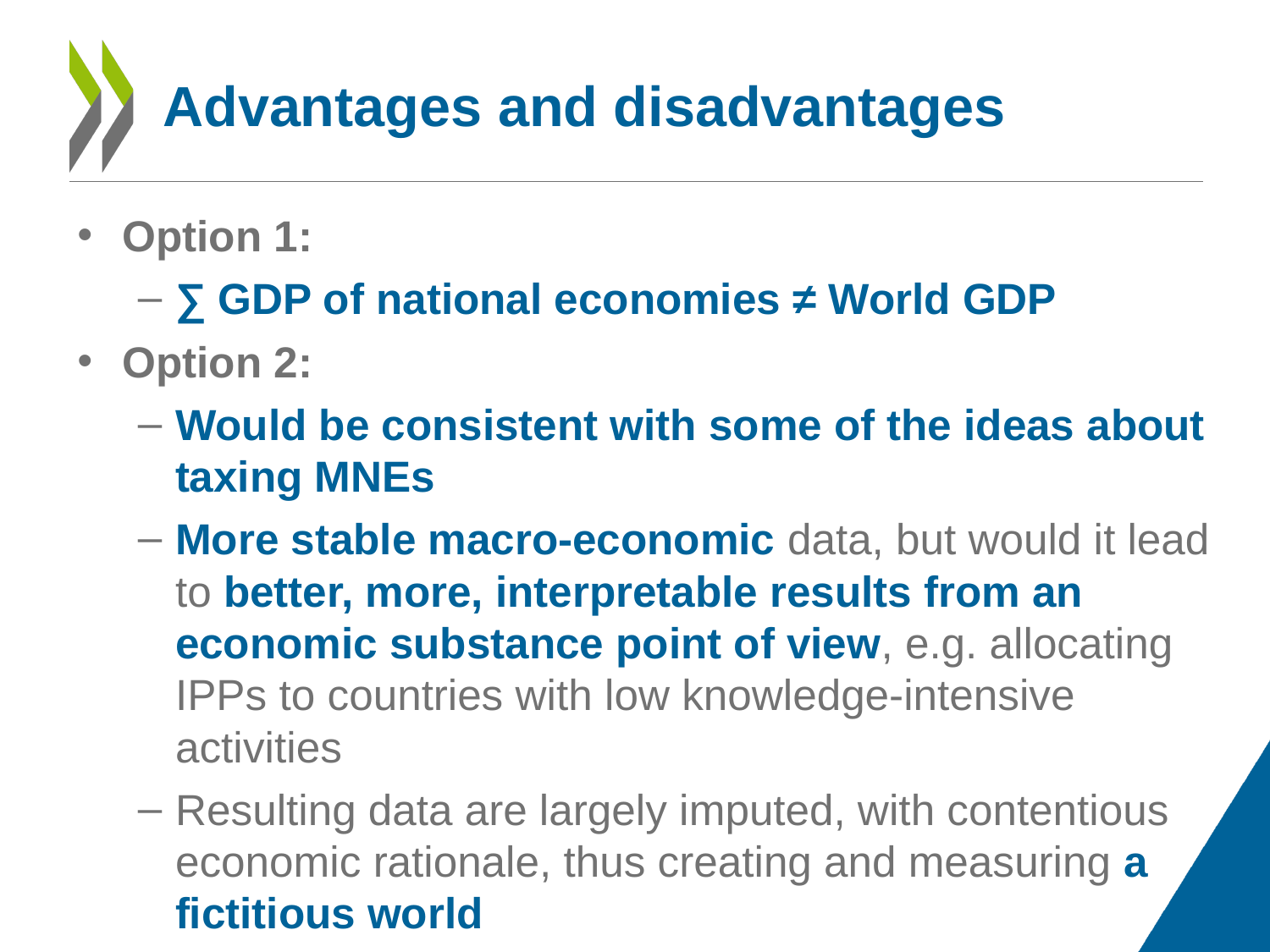

# Advantages and disadvantages
Option 1:
∑ GDP of national economies ≠ World GDP
Option 2:
Would be consistent with some of the ideas about taxing MNEs
More stable macro-economic data, but would it lead to better, more, interpretable results from an economic substance point of view, e.g. allocating IPPs to countries with low knowledge-intensive activities
Resulting data are largely imputed, with contentious economic rationale, thus creating and measuring a fictitious world